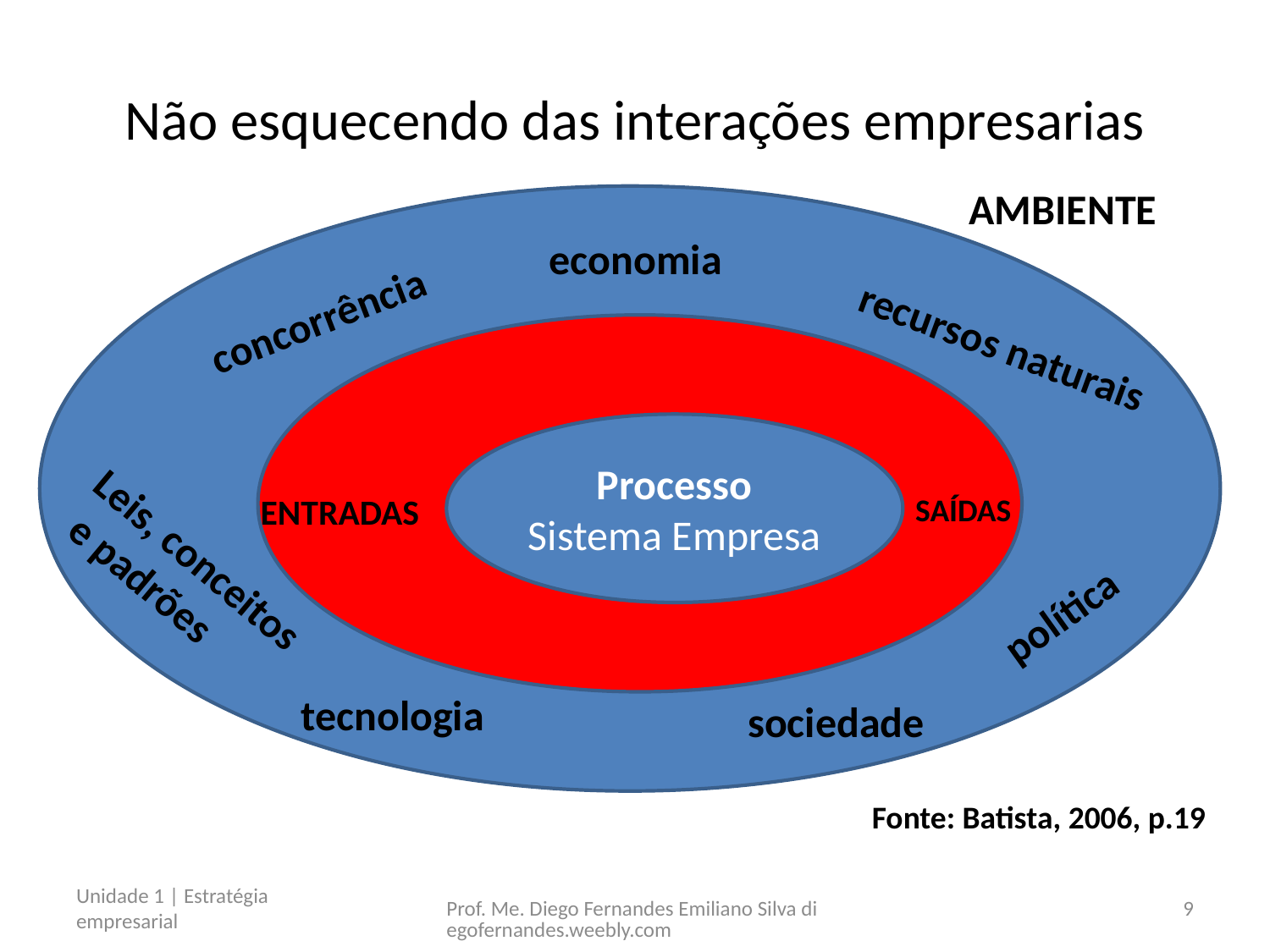

# Não esquecendo das interações empresarias
AMBIENTE

economia
concorrência
recursos naturais

Processo
Sistema Empresa
ENTRADAS
SAÍDAS
Leis, conceitos
 e padrões
política
tecnologia
sociedade
Fonte: Batista, 2006, p.19
Unidade 1 | Estratégia empresarial
Prof. Me. Diego Fernandes Emiliano Silva diegofernandes.weebly.com
9